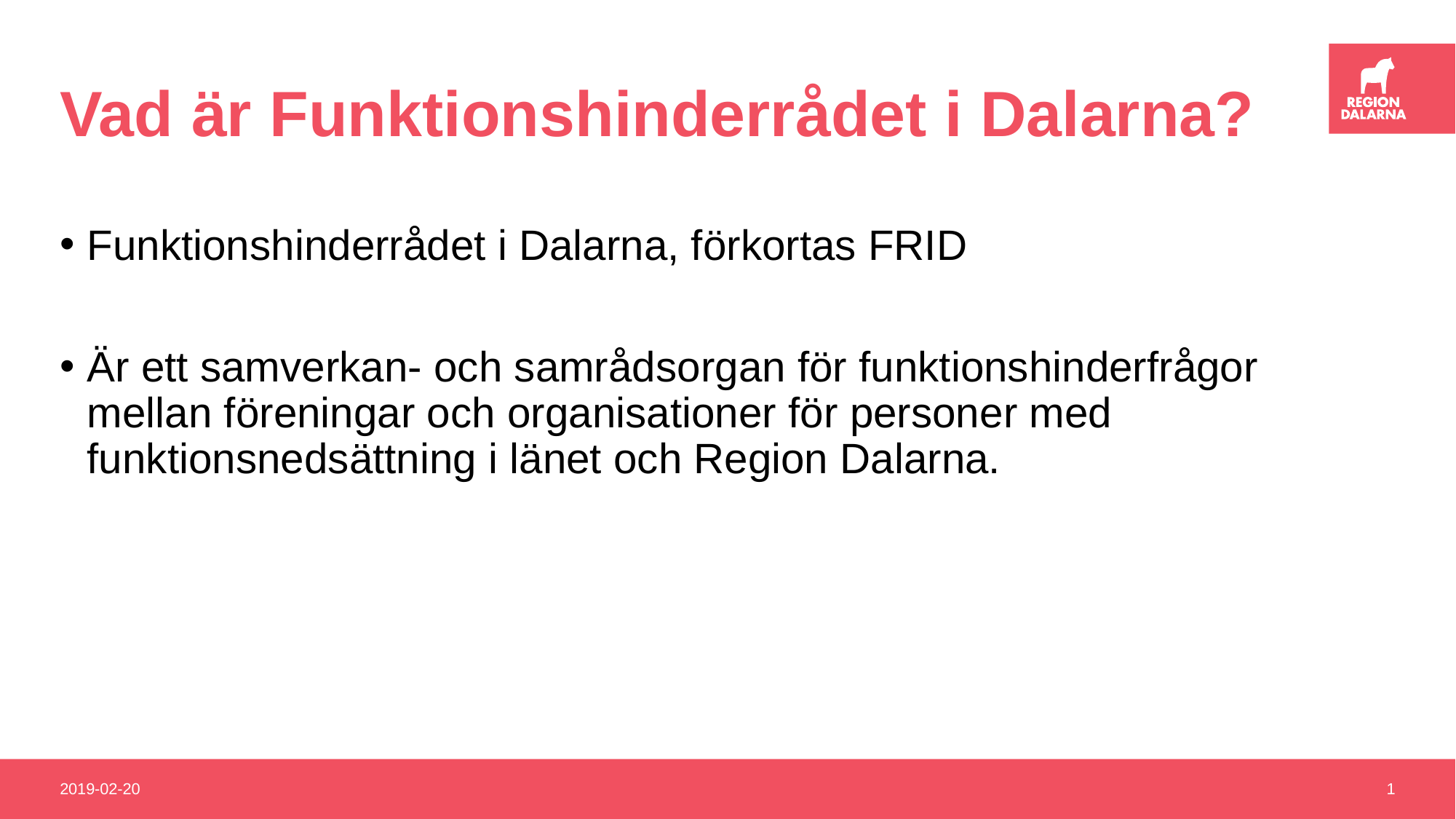

# Vad är Funktionshinderrådet i Dalarna?
Funktionshinderrådet i Dalarna, förkortas FRID

Är ett samverkan- och samrådsorgan för funktionshinderfrågor mellan föreningar och organisationer för personer med funktionsnedsättning i länet och Region Dalarna.
2019-02-20

1